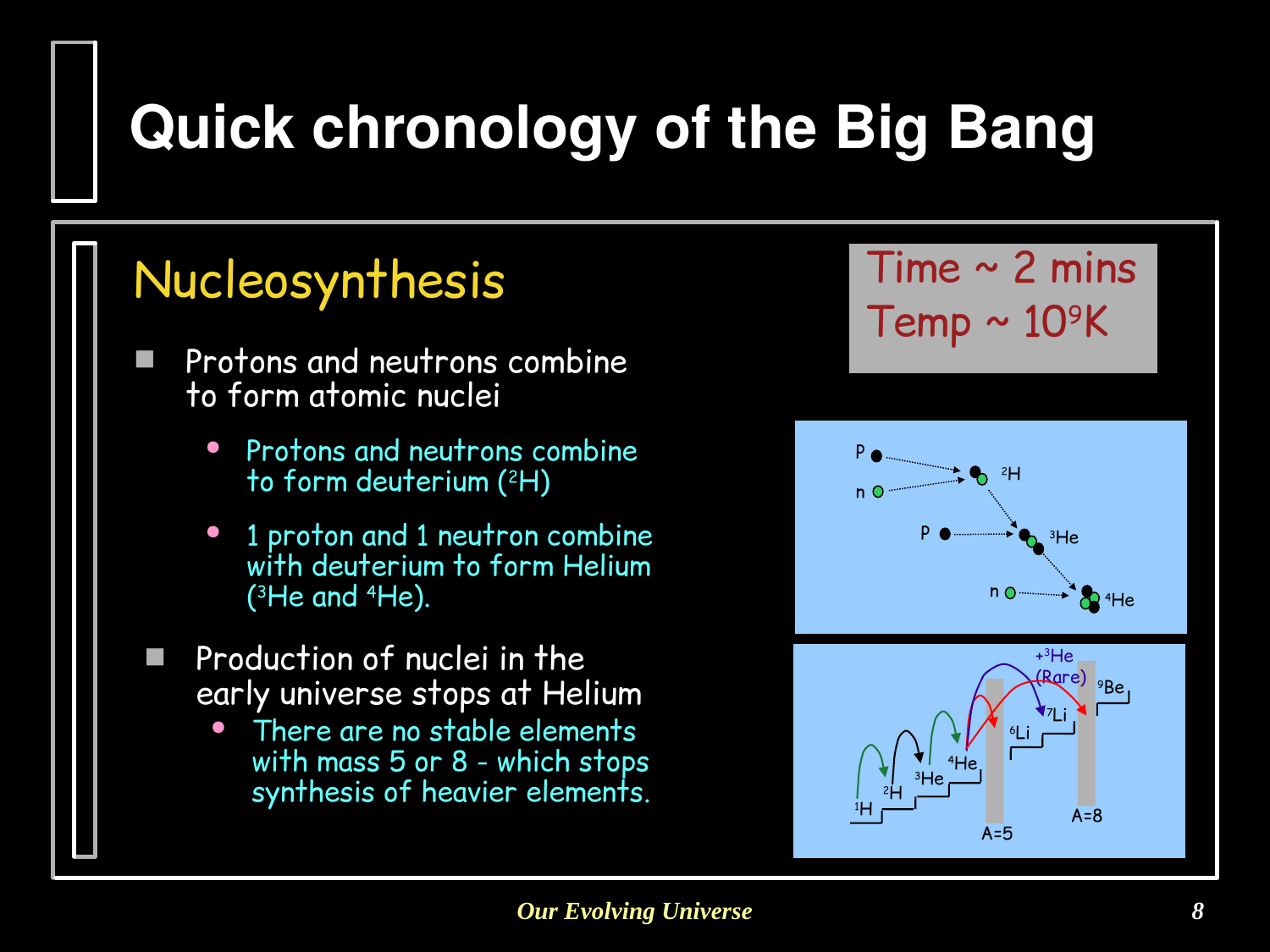

# Quick chronology of the Big Bang
Time ~ 2 mins
Temp ~ 109K

Nucleosynthesis
Protons and neutrons combine to form atomic nuclei

p

 2H

n

Protons and neutrons combine to form deuterium (2H)

p
 3He

1 proton and 1 neutron combine with deuterium to form Helium (3He and 4He).

n
 4He

Production of nuclei in the early universe stops at Helium
There are no stable elements with mass 5 or 8 - which stops synthesis of heavier elements.
+3He
(Rare)

 9Be
 7Li
 6Li
 4He
 3He

 2H
 1H

A=8
A=5

Our Evolving Universe
8